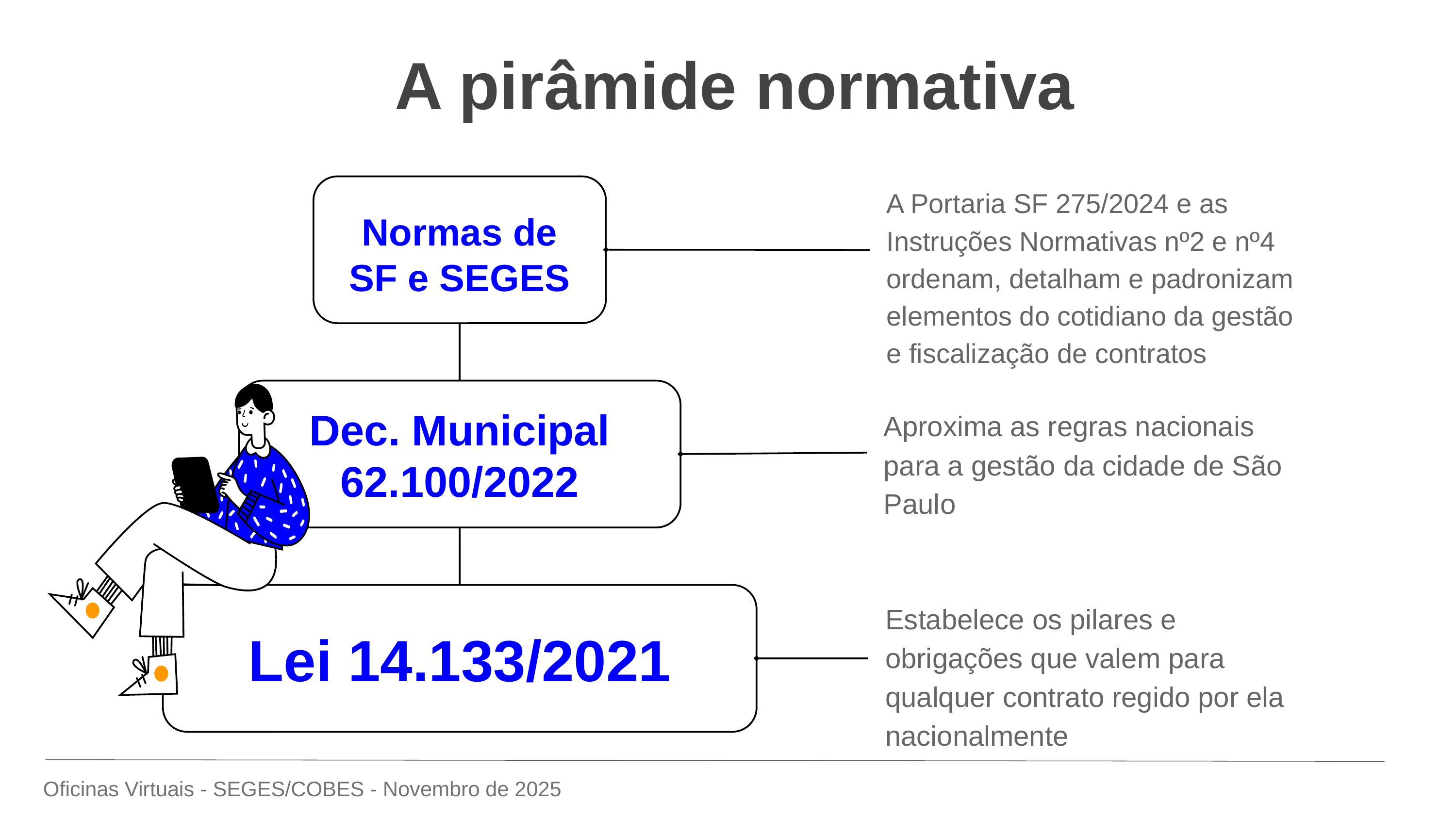

A pirâmide normativa
A Portaria SF 275/2024 e as Instruções Normativas nº2 e nº4 ordenam, detalham e padronizam elementos do cotidiano da gestão e fiscalização de contratos

Normas de SF e SEGES

Aproxima as regras nacionais para a gestão da cidade de São Paulo

Dec. Municipal 62.100/2022
Estabelece os pilares e obrigações que valem para qualquer contrato regido por ela nacionalmente

Lei 14.133/2021